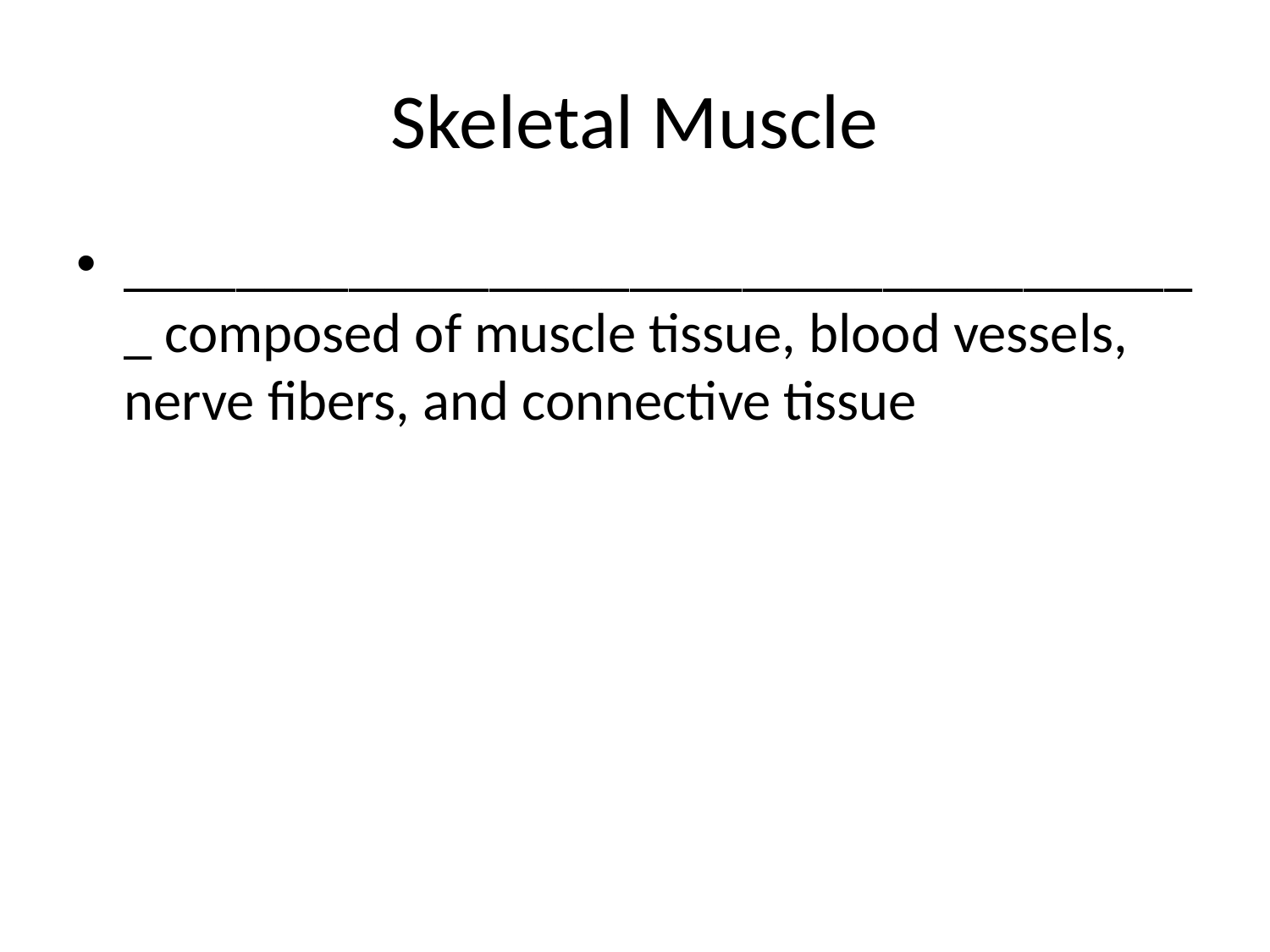

# Skeletal Muscle
_______________________________________ composed of muscle tissue, blood vessels, nerve fibers, and connective tissue